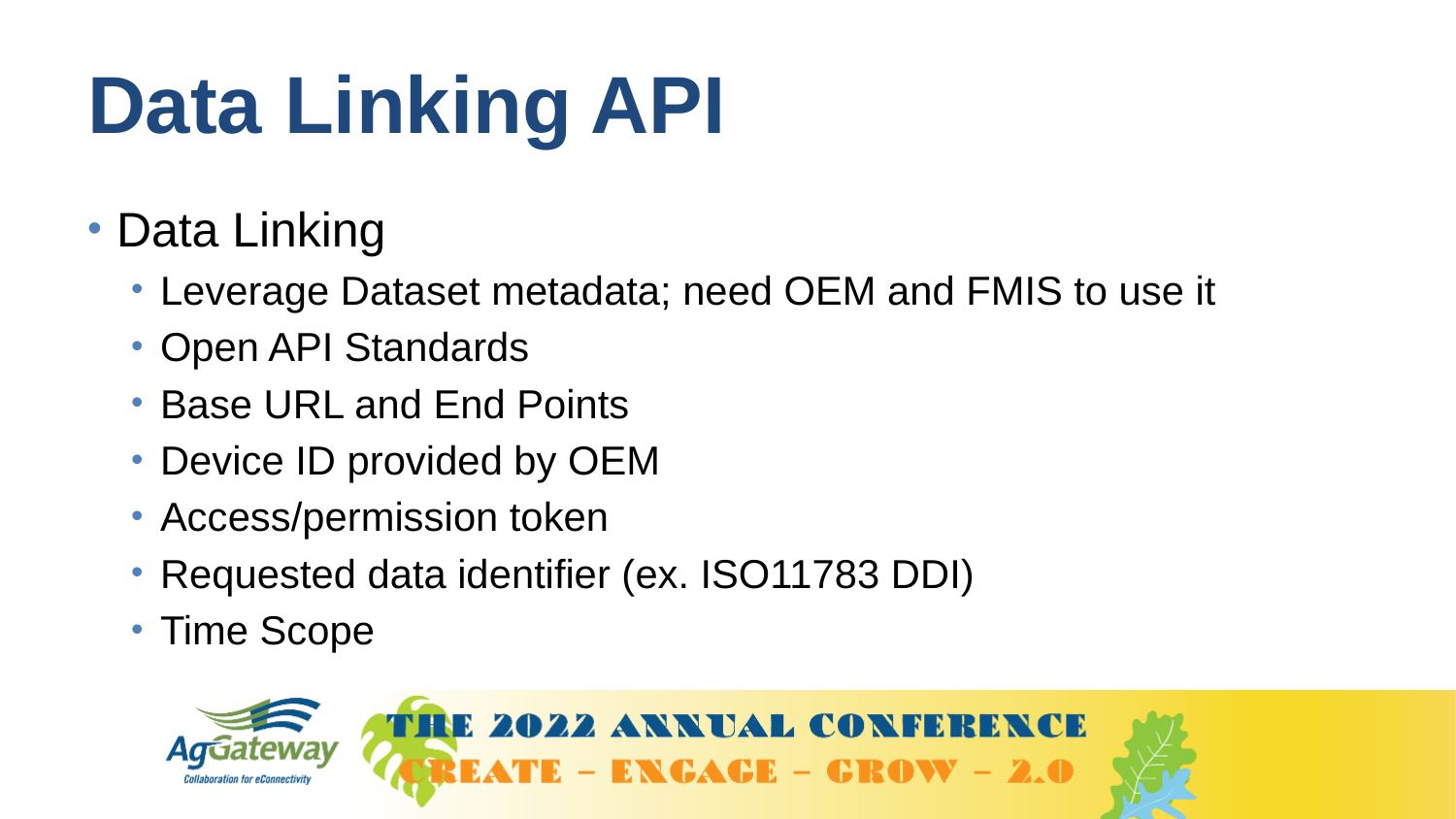

# Data Linking API
Data Linking
Leverage Dataset metadata; need OEM and FMIS to use it
Open API Standards
Base URL and End Points
Device ID provided by OEM
Access/permission token
Requested data identifier (ex. ISO11783 DDI)
Time Scope